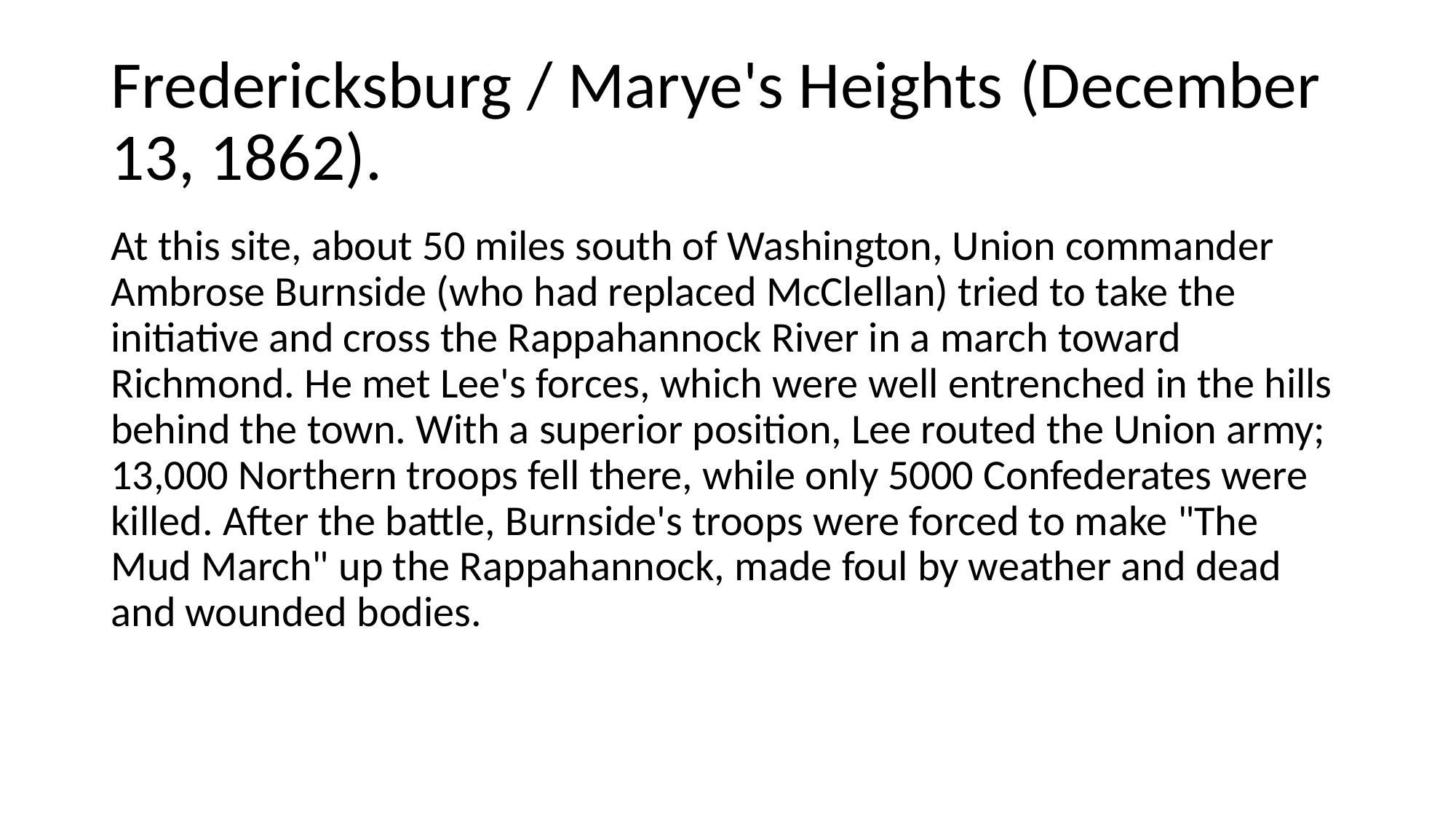

# Fredericksburg / Marye's Heights (December 13, 1862).
At this site, about 50 miles south of Washington, Union commander Ambrose Burnside (who had replaced McClellan) tried to take the initiative and cross the Rappahannock River in a march toward Richmond. He met Lee's forces, which were well entrenched in the hills behind the town. With a superior position, Lee routed the Union army; 13,000 Northern troops fell there, while only 5000 Confederates were killed. After the battle, Burnside's troops were forced to make "The Mud March" up the Rappahannock, made foul by weather and dead and wounded bodies.